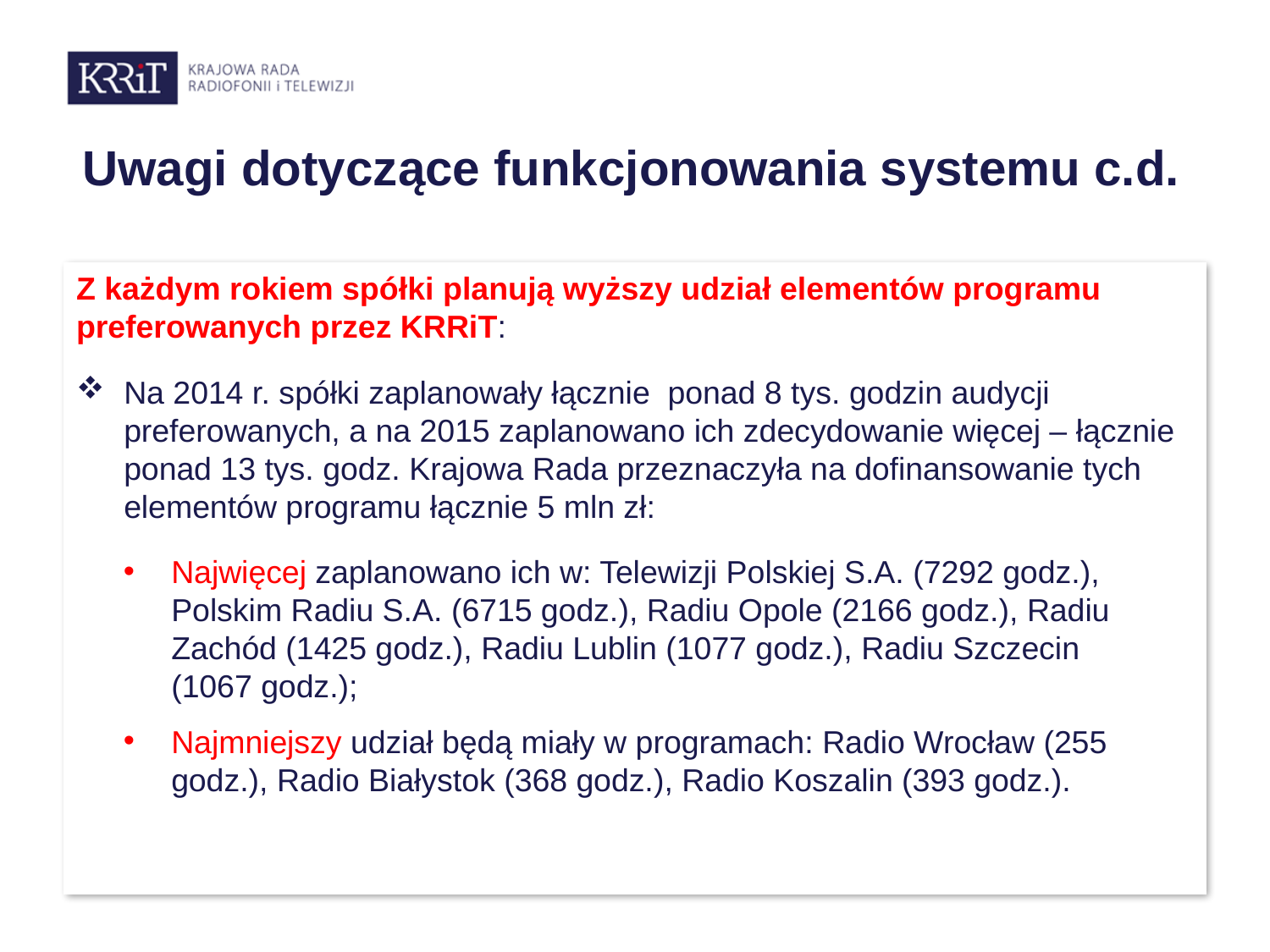

# Uwagi dotyczące funkcjonowania systemu c.d.
Z każdym rokiem spółki planują wyższy udział elementów programu  preferowanych przez KRRiT:
Na 2014 r. spółki zaplanowały łącznie  ponad 8 tys. godzin audycji preferowanych, a na 2015 zaplanowano ich zdecydowanie więcej – łącznie ponad 13 tys. godz. Krajowa Rada przeznaczyła na dofinansowanie tych elementów programu łącznie 5 mln zł:
Najwięcej zaplanowano ich w: Telewizji Polskiej S.A. (7292 godz.), Polskim Radiu S.A. (6715 godz.), Radiu Opole (2166 godz.), Radiu Zachód (1425 godz.), Radiu Lublin (1077 godz.), Radiu Szczecin
(1067 godz.);
Najmniejszy udział będą miały w programach: Radio Wrocław (255 godz.), Radio Białystok (368 godz.), Radio Koszalin (393 godz.).